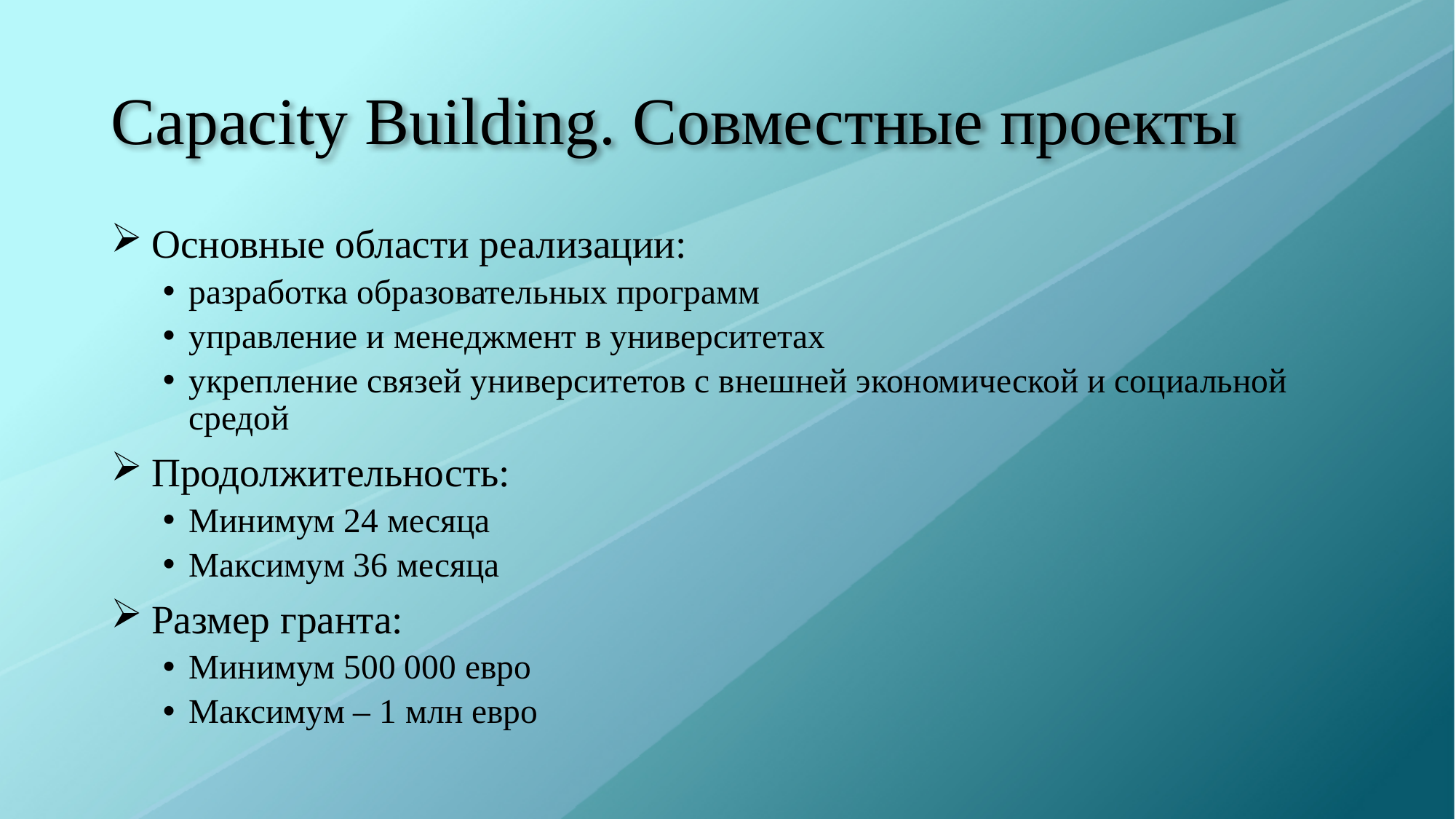

# Capacity Building. Совместные проекты
 Основные области реализации:
разработка образовательных программ
управление и менеджмент в университетах
укрепление связей университетов с внешней экономической и социальной средой
 Продолжительность:
Минимум 24 месяца
Максимум 36 месяца
 Размер гранта:
Минимум 500 000 евро
Максимум – 1 млн евро